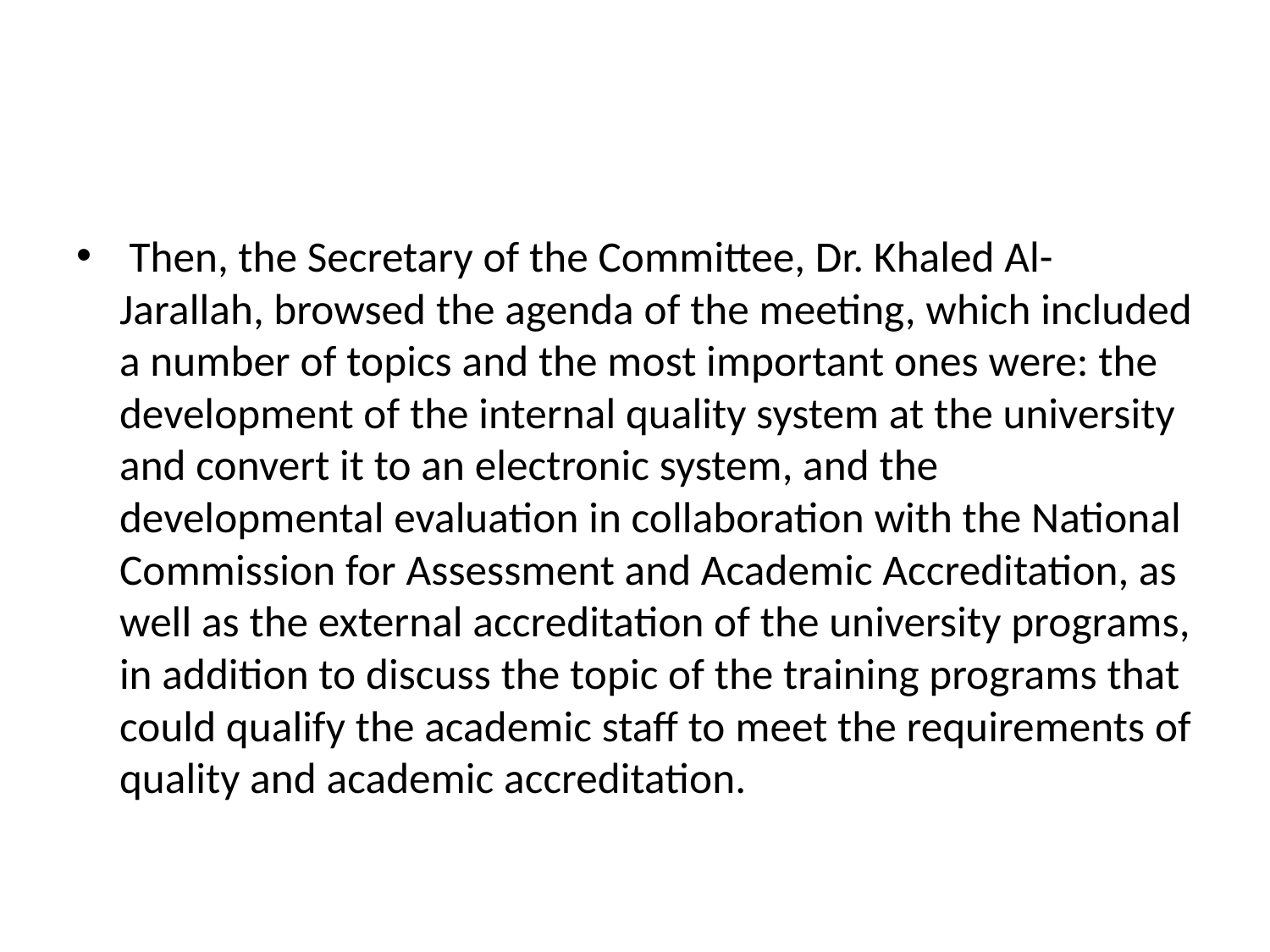

#
 Then, the Secretary of the Committee, Dr. Khaled Al-Jarallah, browsed the agenda of the meeting, which included a number of topics and the most important ones were: the development of the internal quality system at the university and convert it to an electronic system, and the developmental evaluation in collaboration with the National Commission for Assessment and Academic Accreditation, as well as the external accreditation of the university programs, in addition to discuss the topic of the training programs that could qualify the academic staff to meet the requirements of quality and academic accreditation.